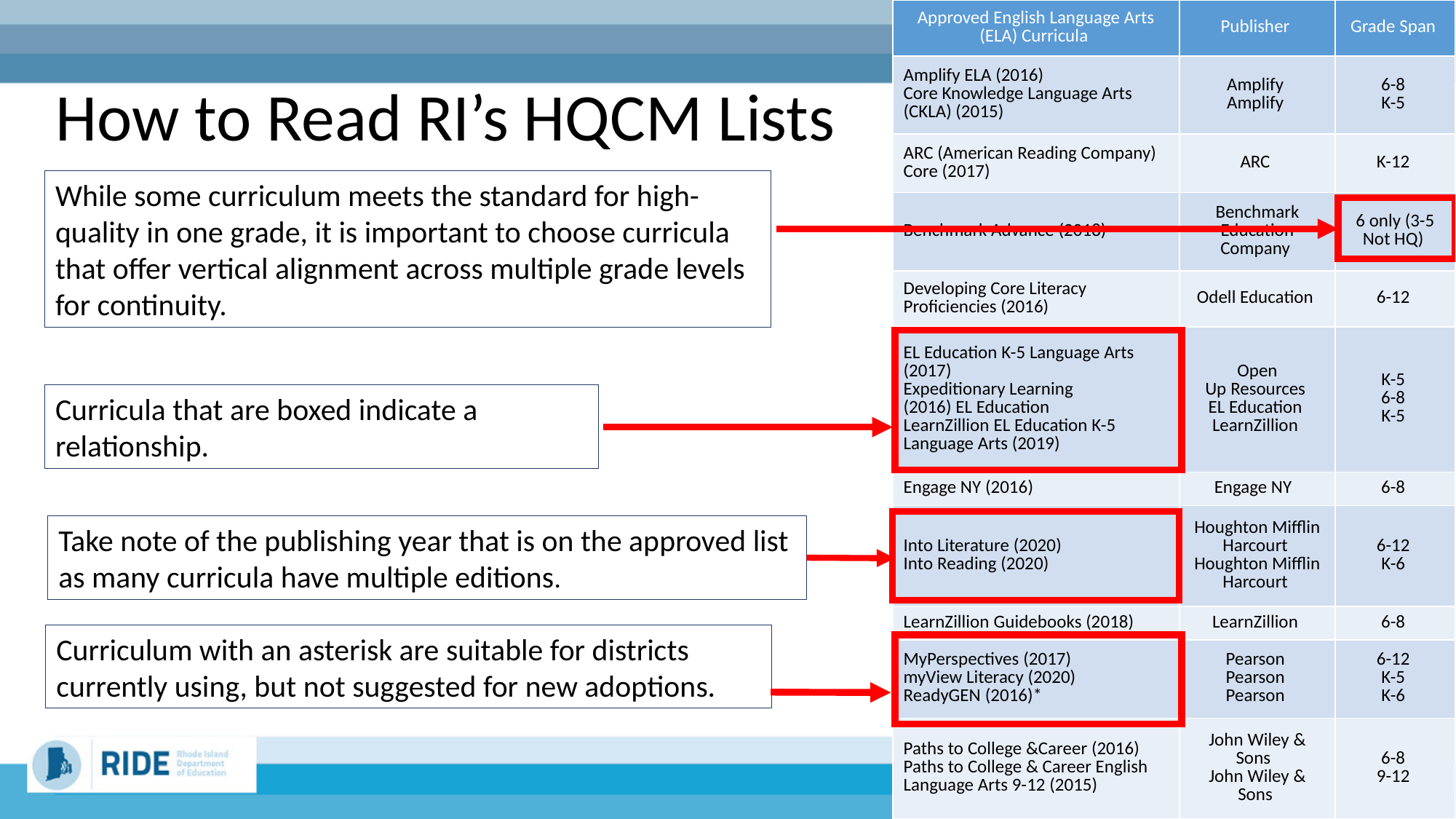

| Approved English Language Arts (ELA) Curricula | Publisher | Grade Span |
| --- | --- | --- |
| Amplify ELA (2016)   Core Knowledge Language Arts (CKLA) (2015) | Amplify  Amplify | 6-8  K-5 |
| ARC (American Reading Company) Core (2017) | ARC | K-12 |
| Benchmark Advance (2018) | Benchmark Education Company | 6 only (3-5 Not HQ) |
| Developing Core Literacy Proficiencies (2016) | Odell Education | 6-12 |
| EL Education K-5 Language Arts (2017)   Expeditionary Learning (2016) EL Education  LearnZillion EL Education K-5 Language Arts (2019) | Open Up Resources  EL Education  LearnZillion | K-5  6-8  K-5 |
| Engage NY (2016) | Engage NY | 6-8 |
| Into Literature (2020)   Into Reading (2020) | Houghton Mifflin Harcourt  Houghton Mifflin Harcourt | 6-12  K-6 |
| LearnZillion Guidebooks (2018) | LearnZillion | 6-8 |
| MyPerspectives (2017)   myView Literacy (2020)   ReadyGEN (2016)\* | Pearson  Pearson  Pearson | 6-12  K-5  K-6 |
| Paths to College &Career (2016)  Paths to College & Career English Language Arts 9-12 (2015) | John Wiley & Sons   John Wiley & Sons | 6-8  9-12 |
# How to Read RI’s HQCM Lists
While some curriculum meets the standard for high-quality in one grade, it is important to choose curricula that offer vertical alignment across multiple grade levels for continuity.

Curricula that are boxed indicate a relationship.

Take note of the publishing year that is on the approved list
as many curricula have multiple editions.
Curriculum with an asterisk are suitable for districts currently using, but not suggested for new adoptions.